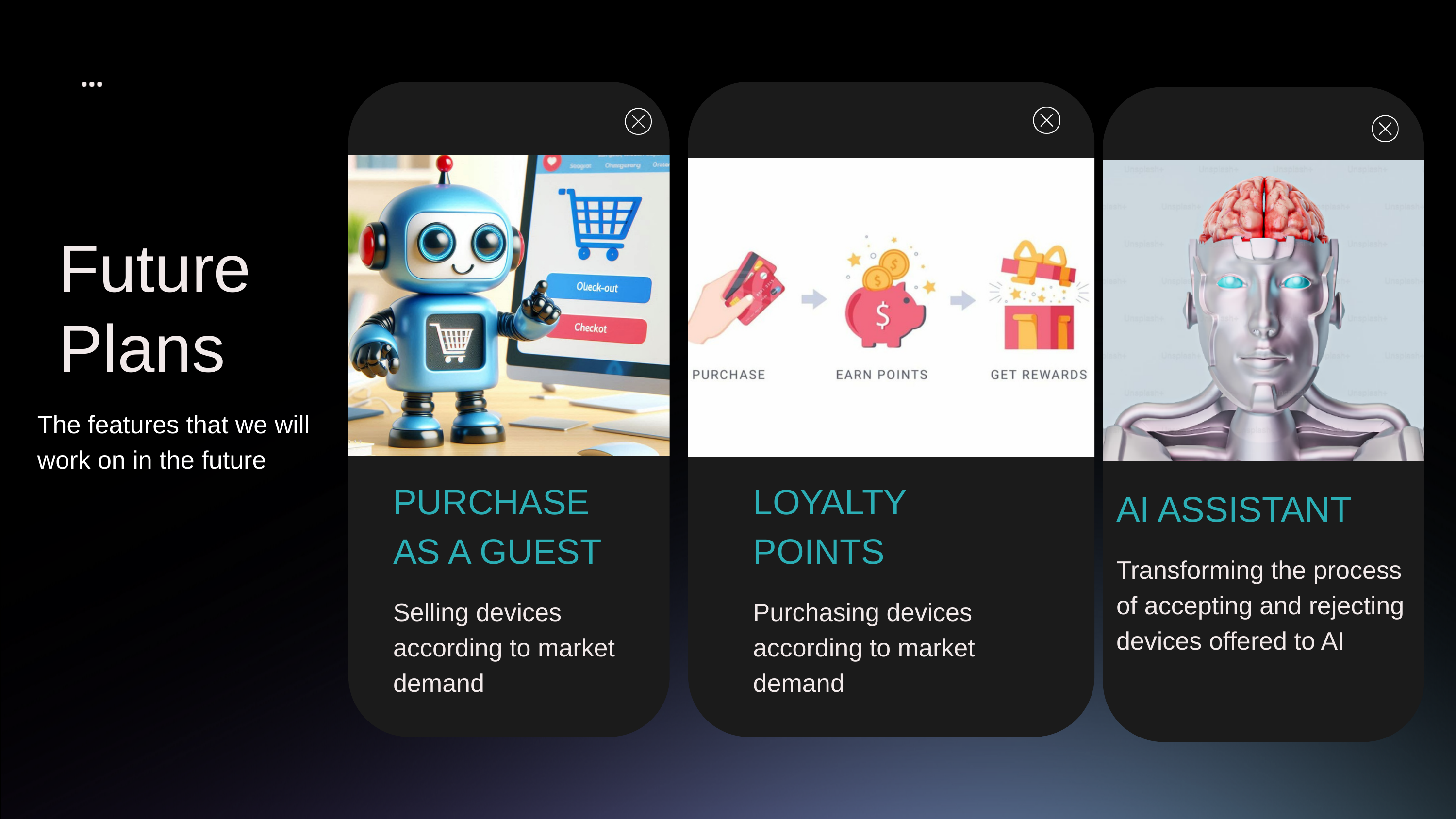

Future Plans

The features that we will work on in the future
PURCHASE AS A GUEST
Selling devices according to market demand
LOYALTY POINTS
Purchasing devices according to market demand
AI ASSISTANT
Transforming the process of accepting and rejecting devices offered to AI